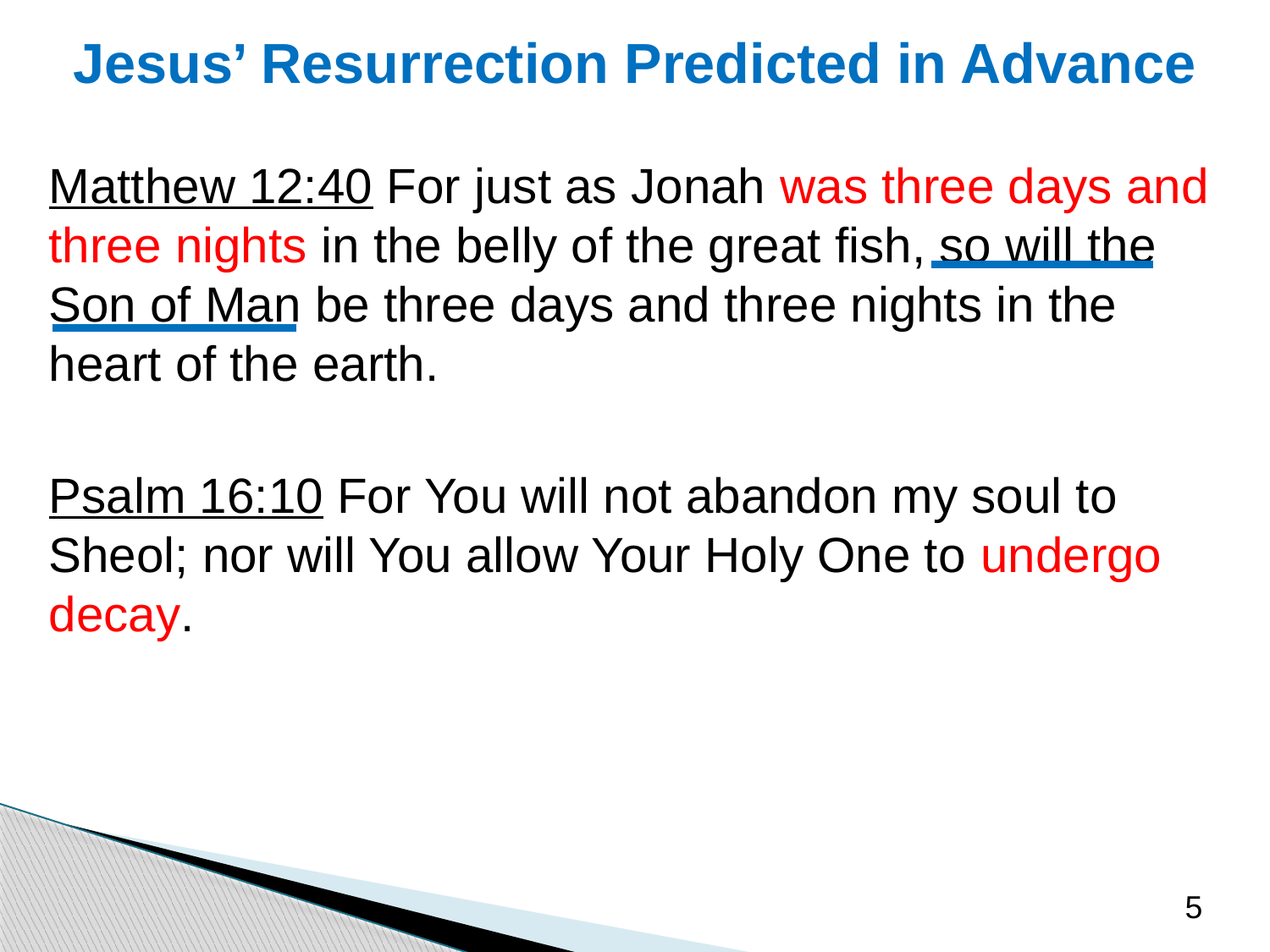

# Jesus’ Resurrection Predicted in Advance
Matthew 12:40 For just as Jonah was three days and three nights in the belly of the great fish, so will the Son of Man be three days and three nights in the heart of the earth.

Psalm 16:10 For You will not abandon my soul to Sheol; nor will You allow Your Holy One to undergo decay.
5